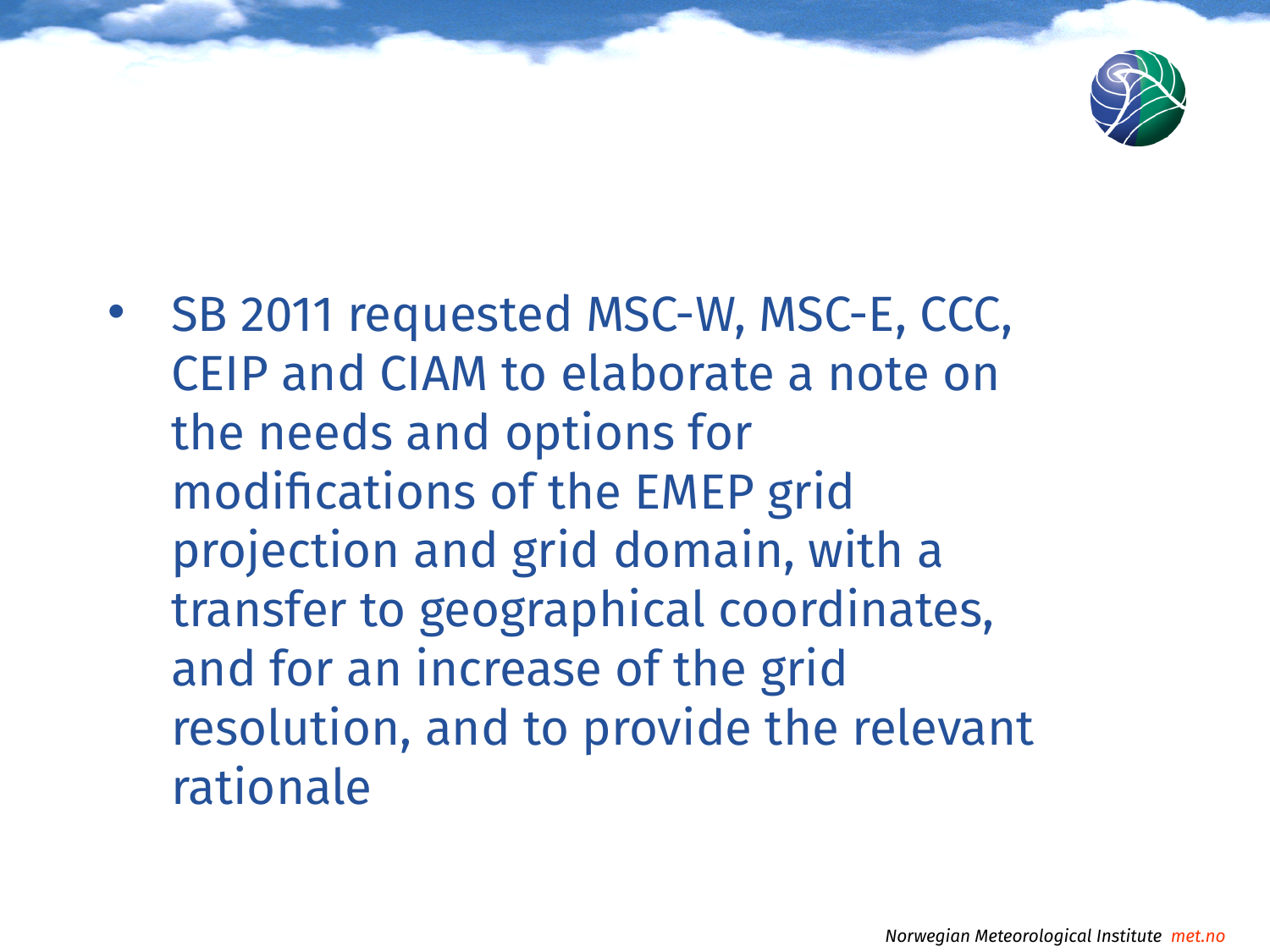

#
SB 2011 requested MSC-W, MSC-E, CCC, CEIP and CIAM to elaborate a note on the needs and options for modifications of the EMEP grid projection and grid domain, with a transfer to geographical coordinates, and for an increase of the grid resolution, and to provide the relevant rationale